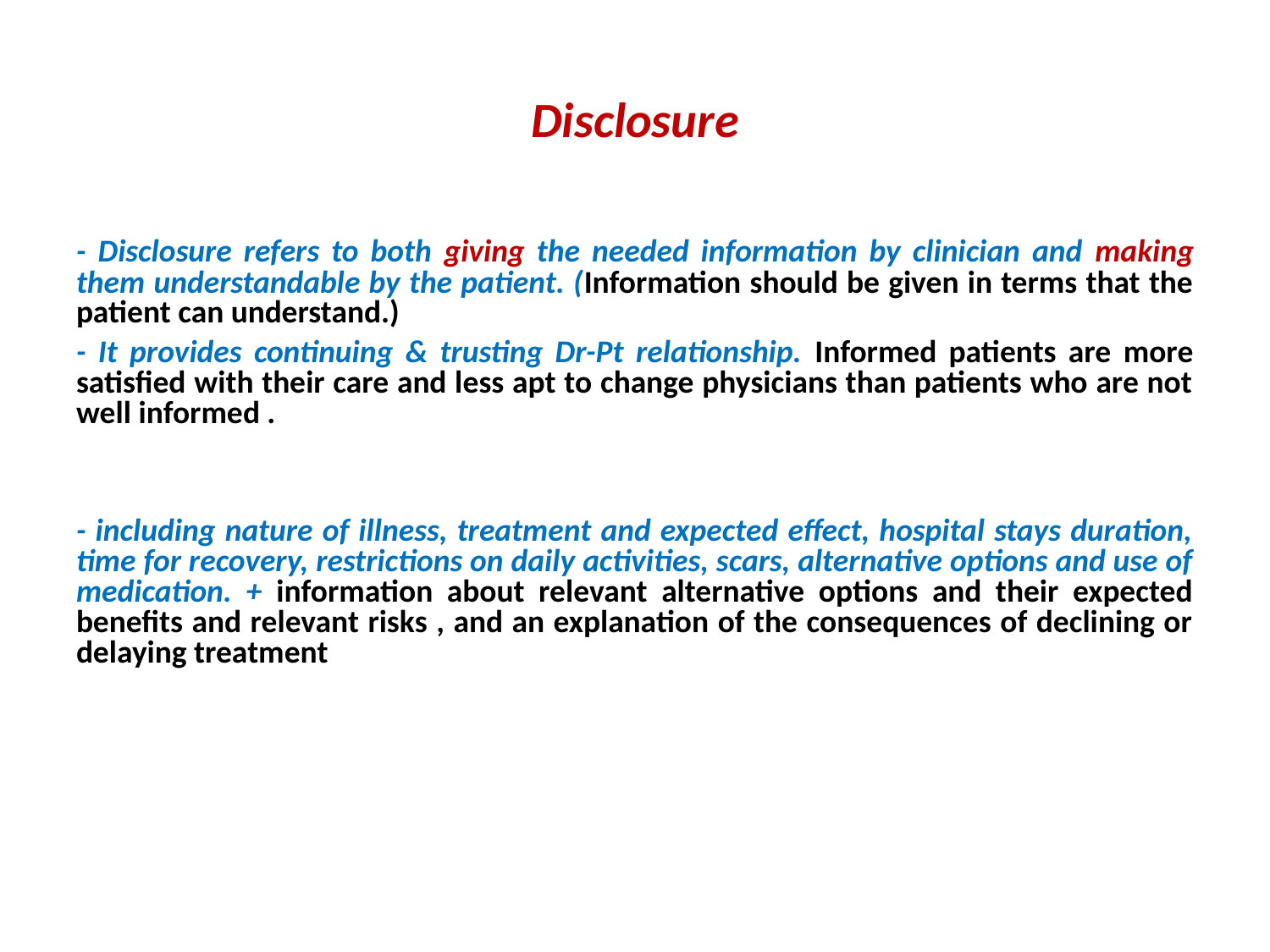

# Disclosure

- Disclosure refers to both giving the needed information by clinician and making them understandable by the patient. (Information should be given in terms that the patient can understand.)
- It provides continuing & trusting Dr-Pt relationship. Informed patients are more satisfied with their care and less apt to change physicians than patients who are not well informed .

- including nature of illness, treatment and expected effect, hospital stays duration, time for recovery, restrictions on daily activities, scars, alternative options and use of medication. + information about relevant alternative options and their expected benefits and relevant risks , and an explanation of the consequences of declining or delaying treatment